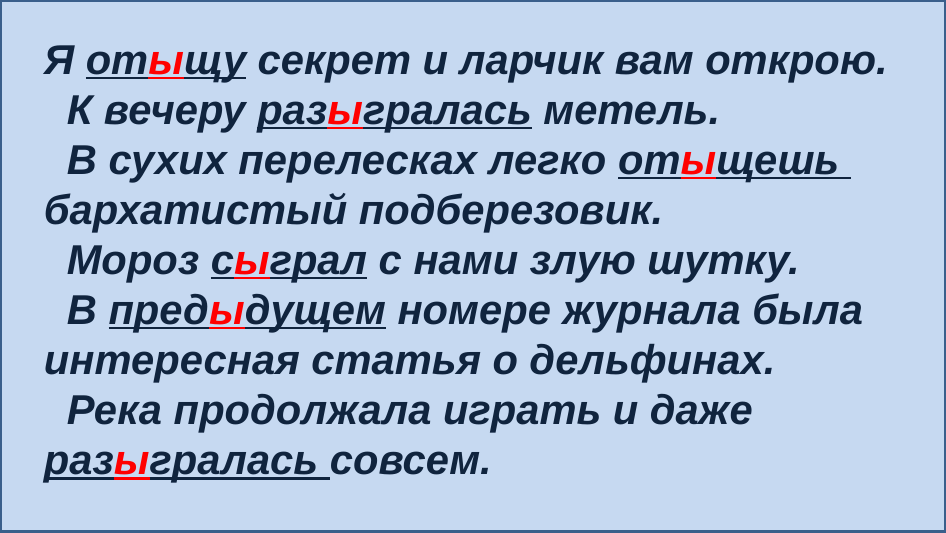

Я отыщу секрет и ларчик вам открою.
  К вечеру разыгралась метель.
  В сухих перелесках легко отыщешь  бархатистый подберезовик.
  Мороз сыграл с нами злую шутку.
  В предыдущем номере журнала была интересная статья о дельфинах.
  Река продолжала играть и даже разыгралась совсем.